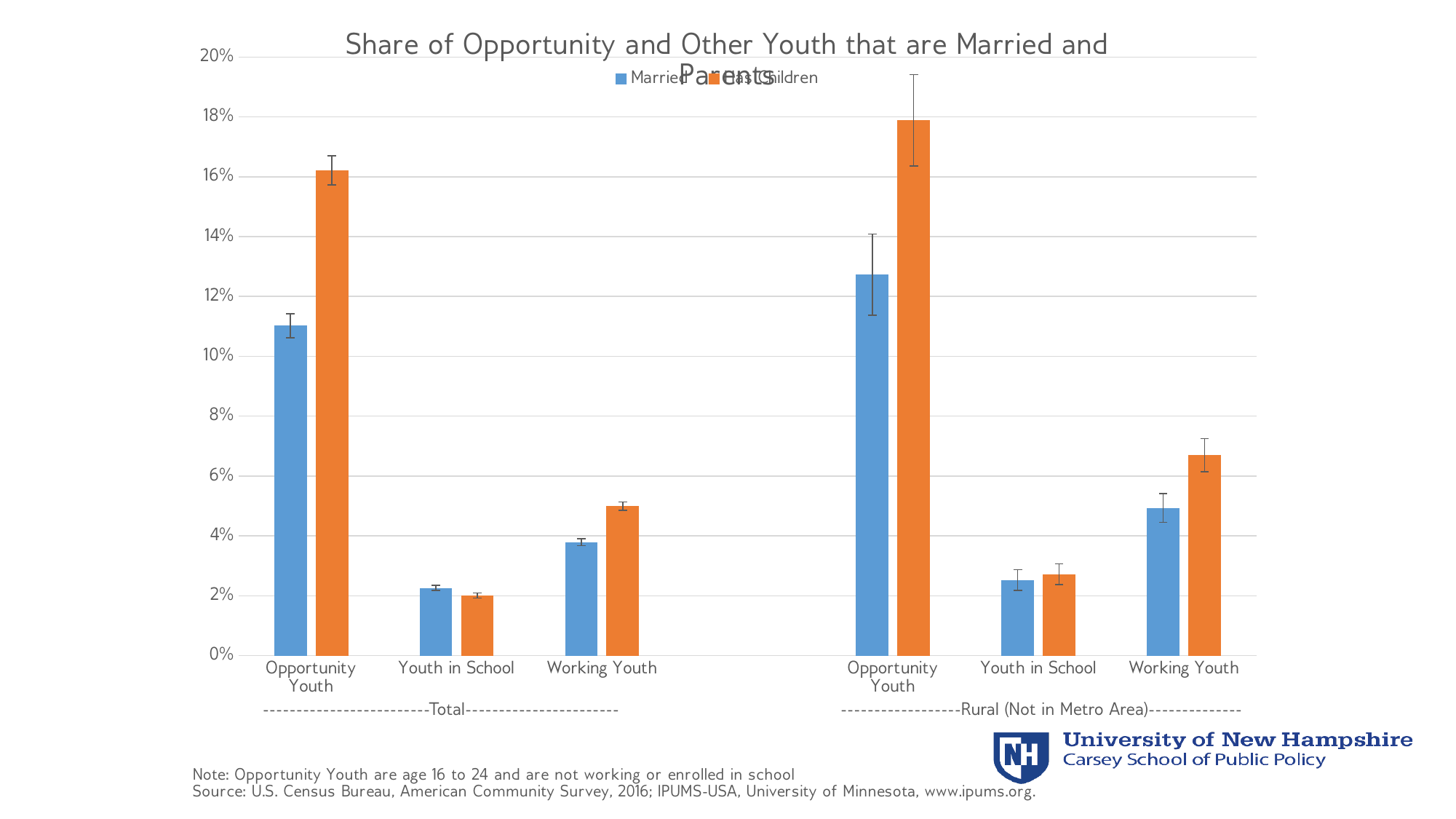

### Chart: Share of Opportunity and Other Youth that are Married and Parents

| Category | Married | Has Children |
|---|---|---|
| Opportunity Youth | 0.1102344 | 0.1621644 |
| Youth in School | 0.0226232 | 0.0200625 |
| Working Youth | 0.0379046 | 0.049897 |
|  | None | None |
| Opportunity Youth | 0.1273373 | 0.1788999 |
| Youth in School | 0.0252646 | 0.0271587 |
| Working Youth | 0.0493214 | 0.06693 |
-------------------------Total-----------------------
------------------Rural (Not in Metro Area)--------------